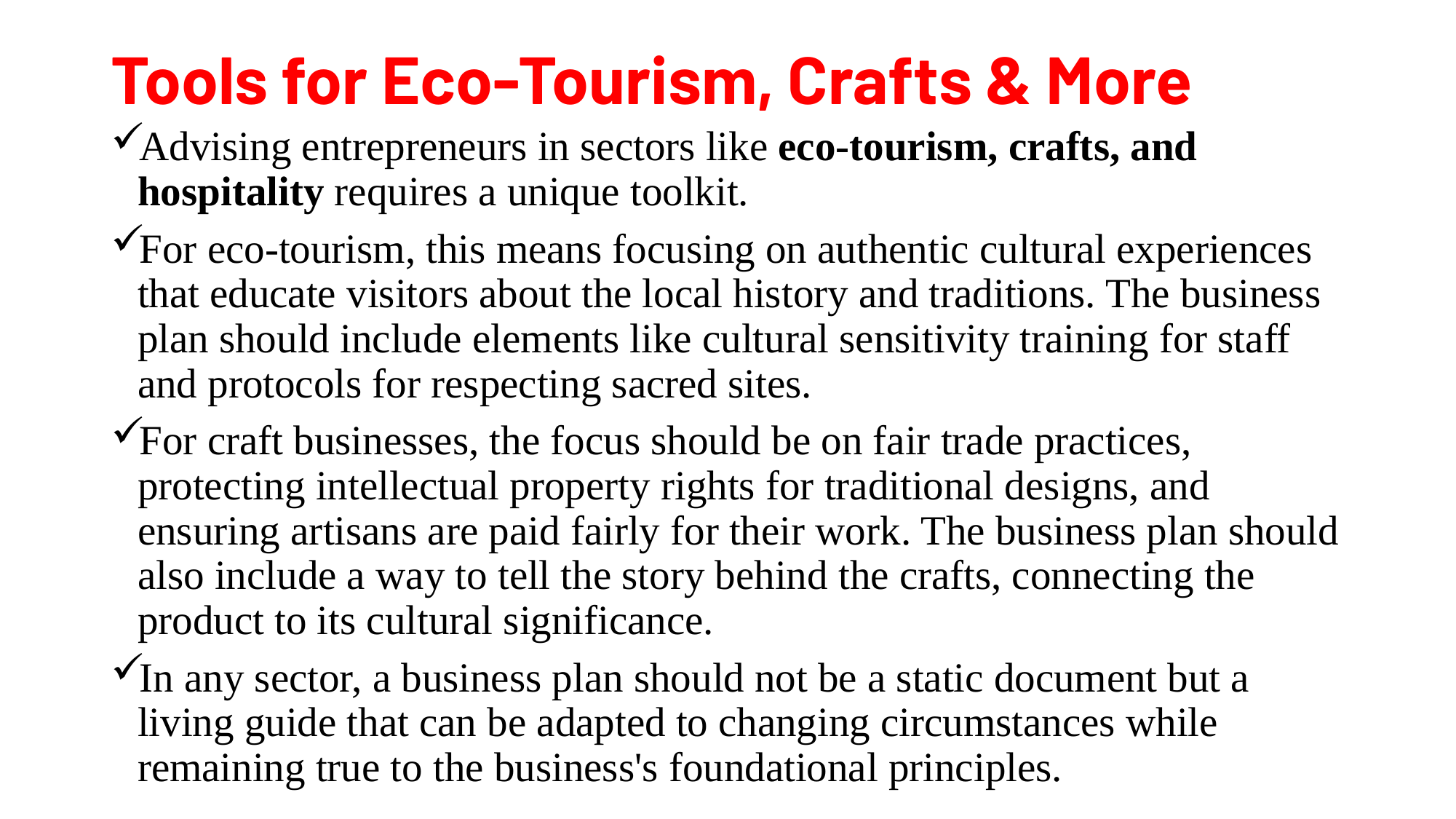

# Tools for Eco-Tourism, Crafts & More
Advising entrepreneurs in sectors like eco-tourism, crafts, and hospitality requires a unique toolkit.
For eco-tourism, this means focusing on authentic cultural experiences that educate visitors about the local history and traditions. The business plan should include elements like cultural sensitivity training for staff and protocols for respecting sacred sites.
For craft businesses, the focus should be on fair trade practices, protecting intellectual property rights for traditional designs, and ensuring artisans are paid fairly for their work. The business plan should also include a way to tell the story behind the crafts, connecting the product to its cultural significance.
In any sector, a business plan should not be a static document but a living guide that can be adapted to changing circumstances while remaining true to the business's foundational principles.